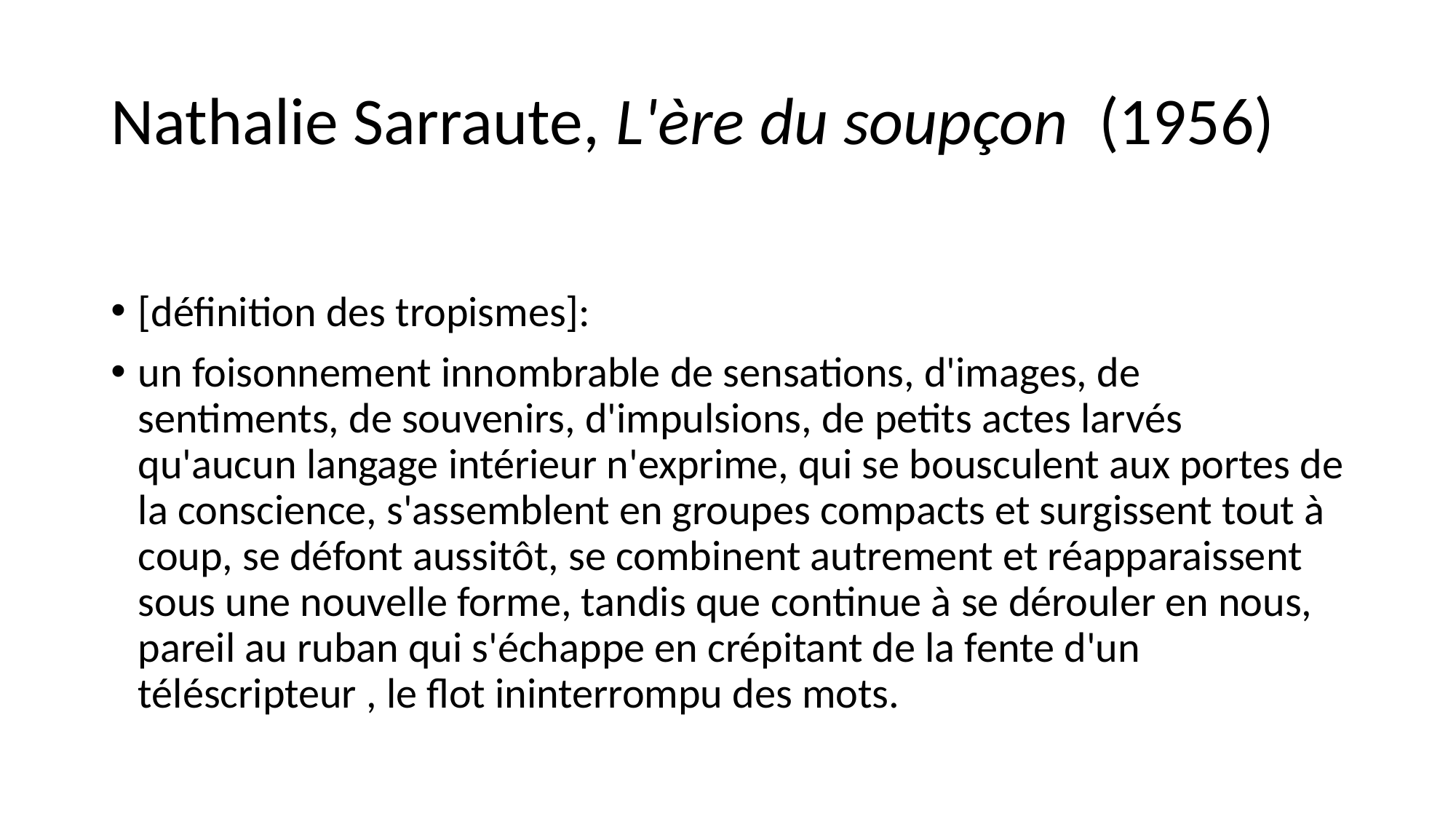

# Nathalie Sarraute, L'ère du soupçon  (1956)

[définition des tropismes]:
un foisonnement innombrable de sensations, d'images, de sentiments, de souvenirs, d'impulsions, de petits actes larvés qu'aucun langage intérieur n'exprime, qui se bousculent aux portes de la conscience, s'assemblent en groupes compacts et surgissent tout à coup, se défont aussitôt, se combinent autrement et réapparaissent sous une nouvelle forme, tandis que continue à se dérouler en nous, pareil au ruban qui s'échappe en crépitant de la fente d'un téléscripteur , le flot ininterrompu des mots.